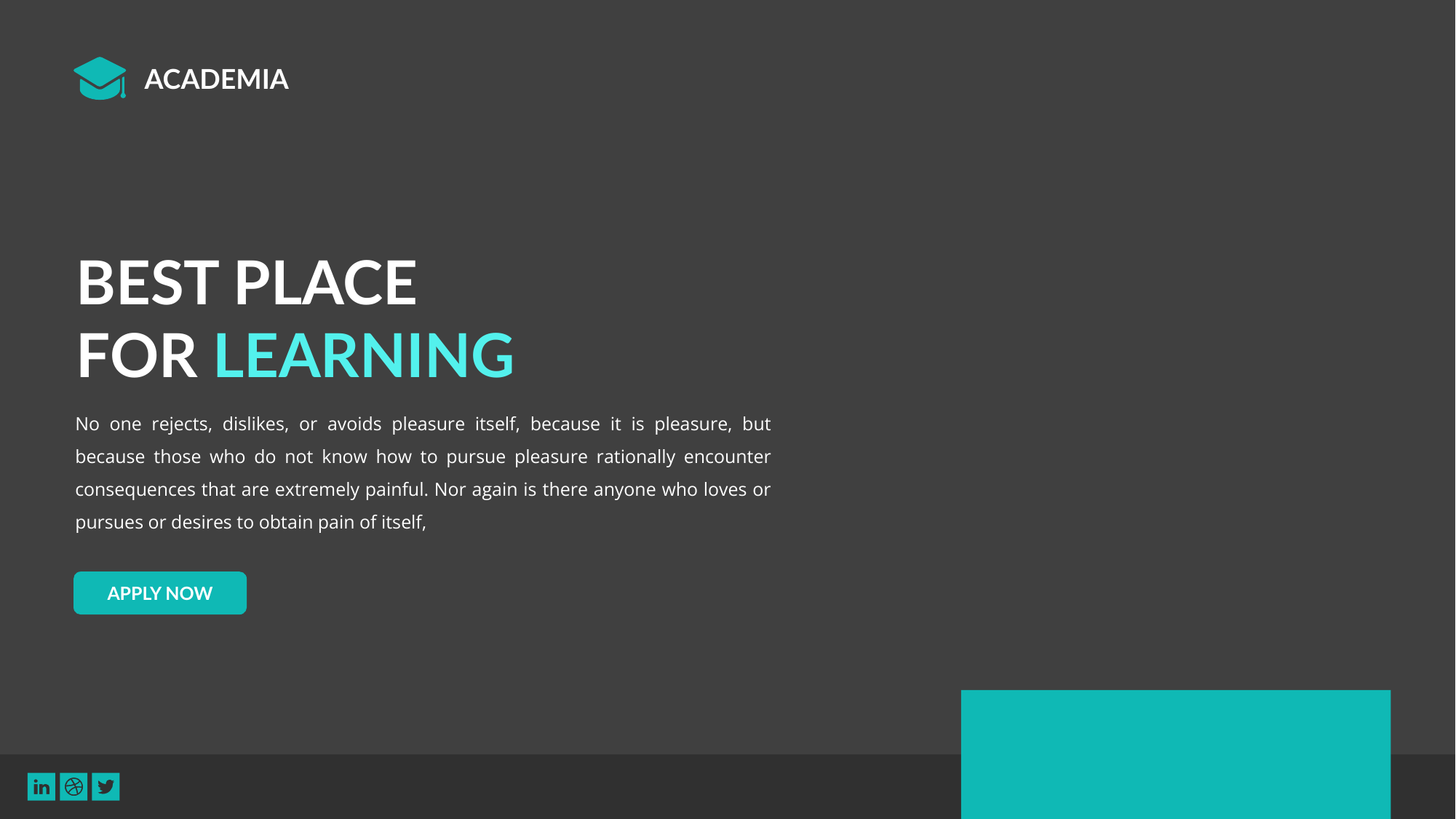

ACADEMIA

BEST PLACE
FOR LEARNING

No one rejects, dislikes, or avoids pleasure itself, because it is pleasure, but because those who do not know how to pursue pleasure rationally encounter consequences that are extremely painful. Nor again is there anyone who loves or pursues or desires to obtain pain of itself,

APPLY NOW